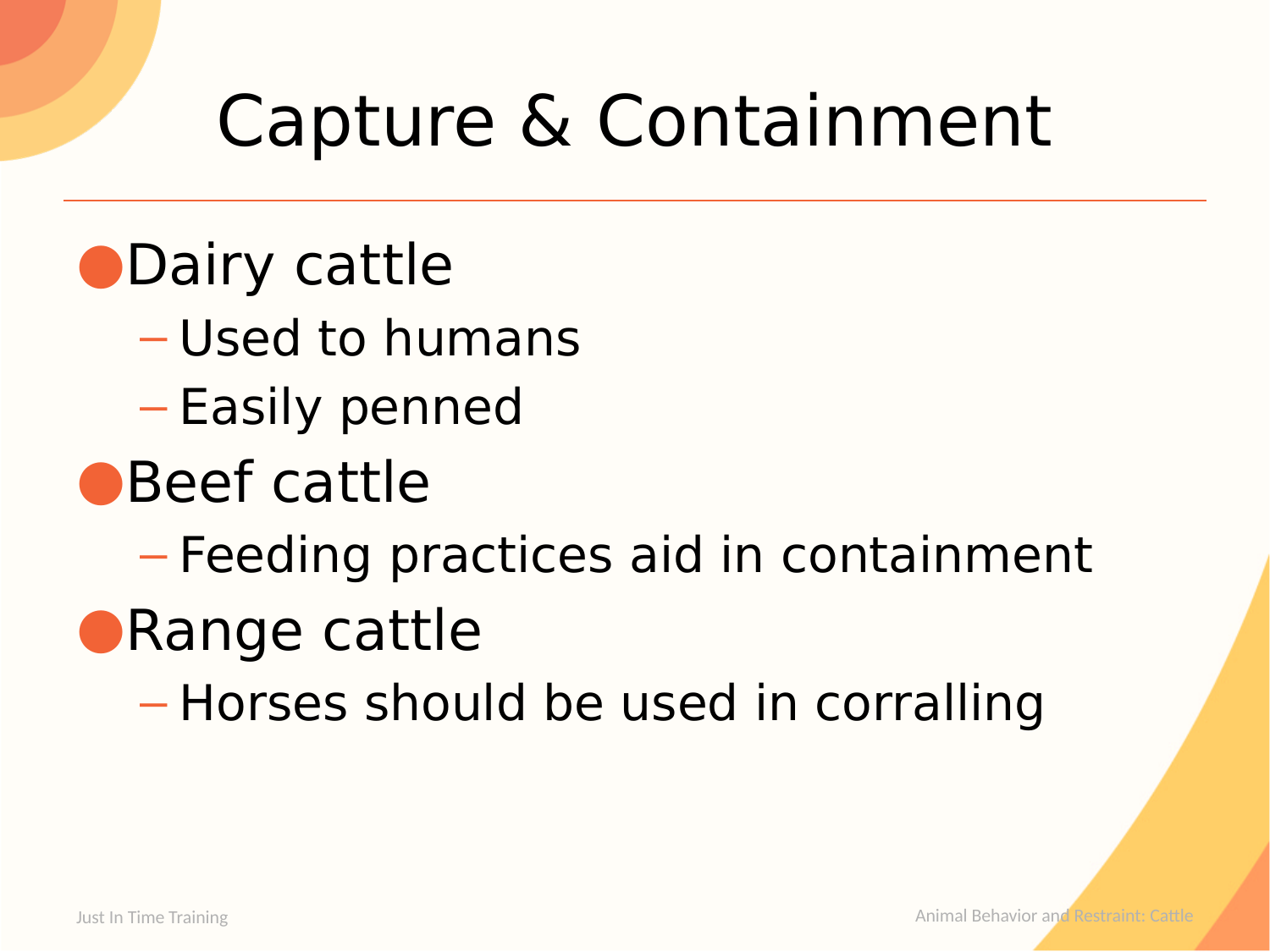

# Capture & Containment
Dairy cattle
Used to humans
Easily penned
Beef cattle
Feeding practices aid in containment
Range cattle
Horses should be used in corralling

Just In Time Training
Animal Behavior and Restraint: Cattle